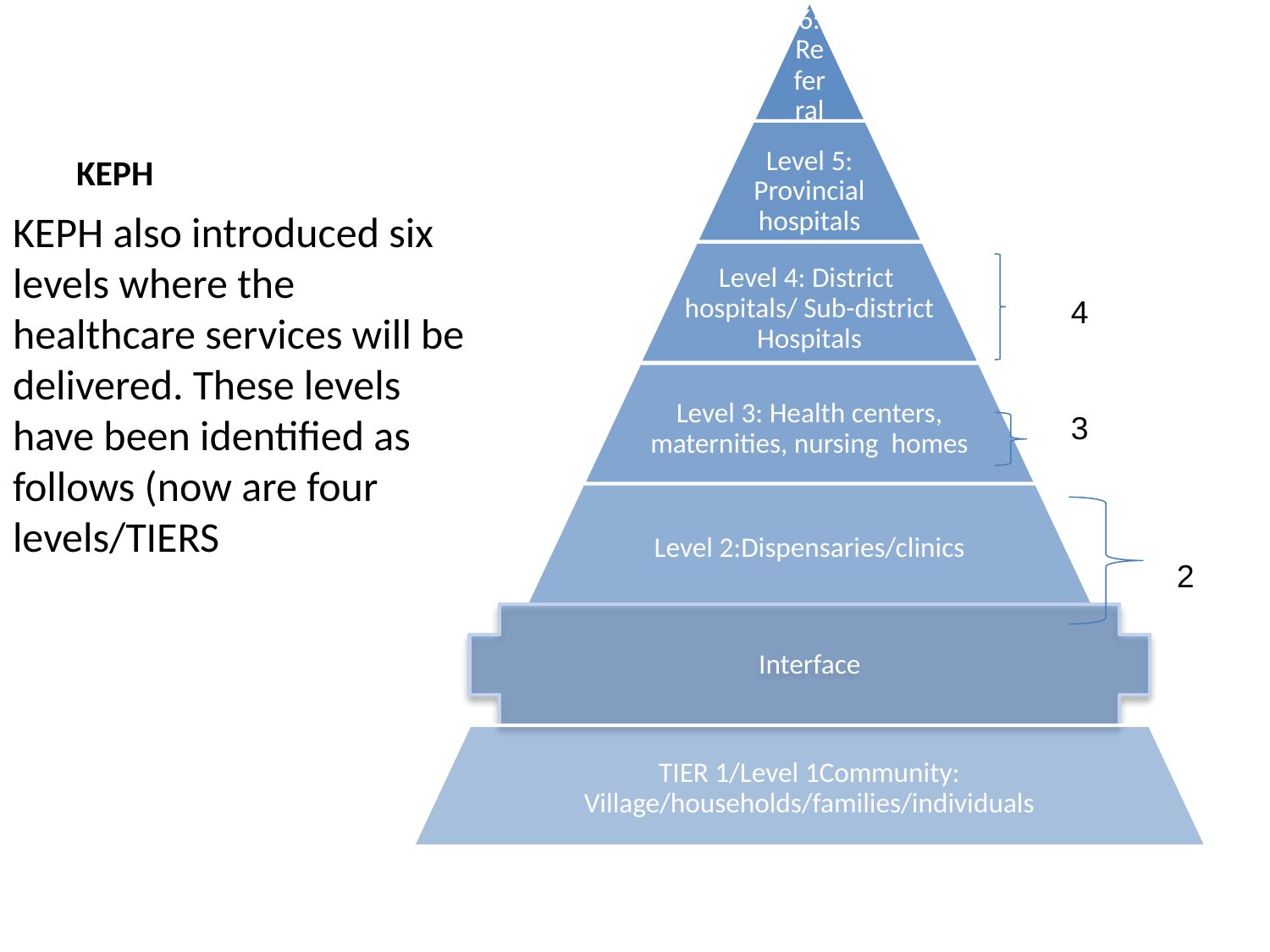

Level 6: Referral hospitals
Level 5: Provincial hospitals
Level 4: District  hospitals/ Sub-district Hospitals
Level 3: Health centers, maternities, nursing  homes
Level 2:Dispensaries/clinics
Interface
TIER 1/Level 1Community: Village/households/families/individuals
# KEPH
KEPH also introduced six levels where the healthcare services will be delivered. These levels have been identified as follows (now are four levels/TIERS

4
3

2